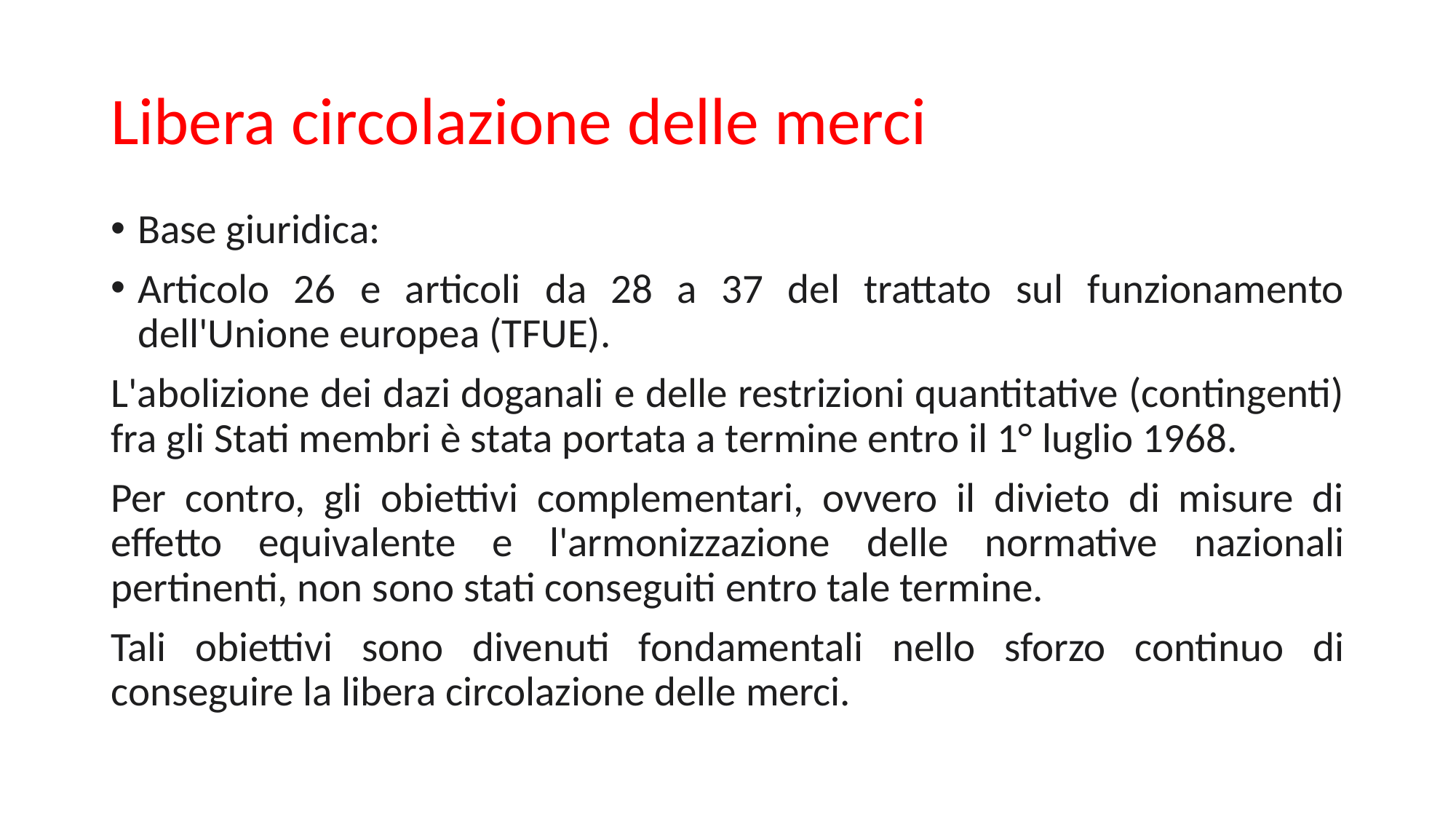

# Libera circolazione delle merci
Base giuridica:
Articolo 26 e articoli da 28 a 37 del trattato sul funzionamento dell'Unione europea (TFUE).
L'abolizione dei dazi doganali e delle restrizioni quantitative (contingenti) fra gli Stati membri è stata portata a termine entro il 1° luglio 1968.
Per contro, gli obiettivi complementari, ovvero il divieto di misure di effetto equivalente e l'armonizzazione delle normative nazionali pertinenti, non sono stati conseguiti entro tale termine.
Tali obiettivi sono divenuti fondamentali nello sforzo continuo di conseguire la libera circolazione delle merci.